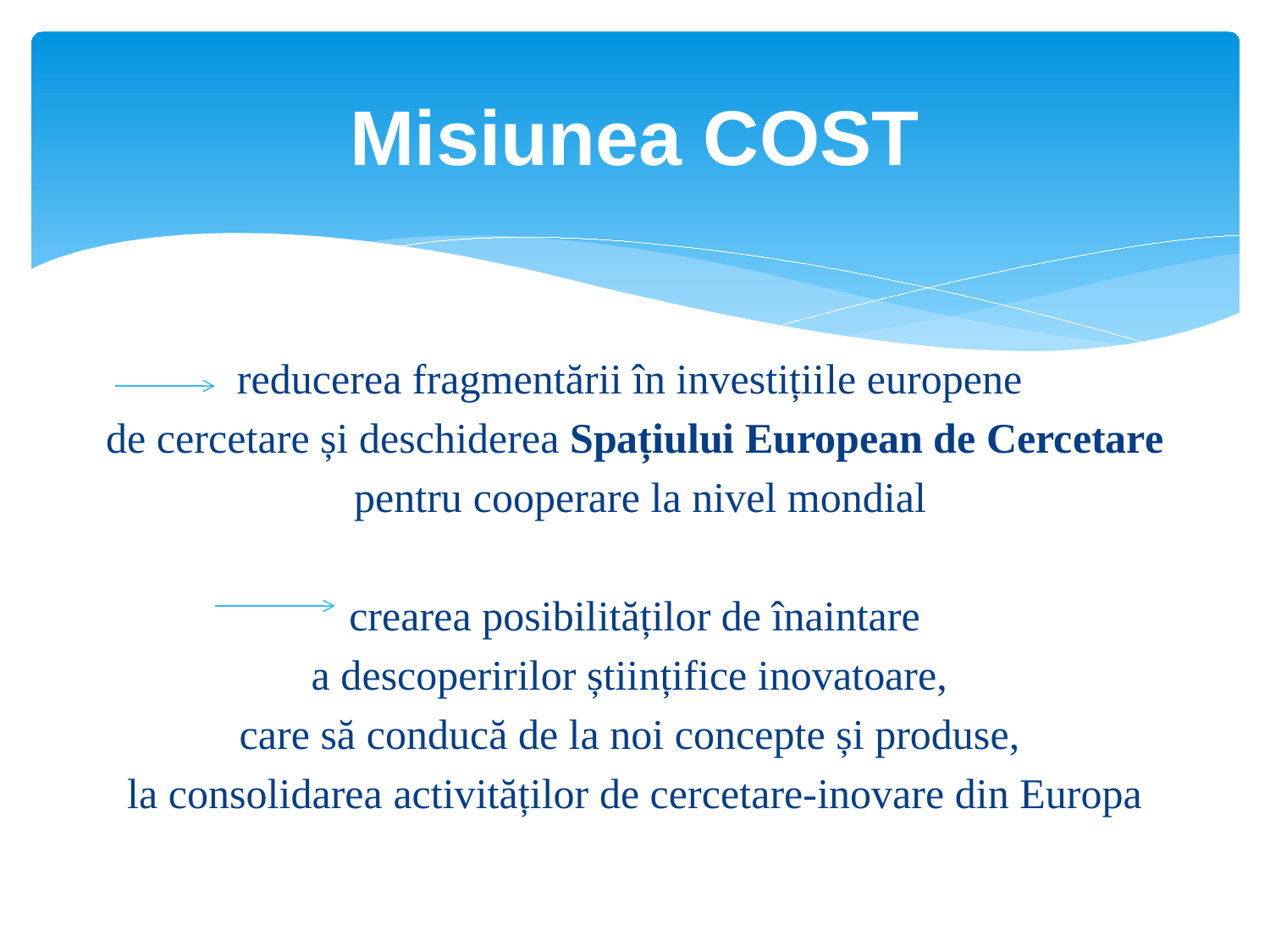

# Misiunea COST

reducerea fragmentării în investițiile europene
de cercetare și deschiderea Spațiului European de Cercetare
 pentru cooperare la nivel mondial

 crearea posibilităților de înaintare
a descoperirilor științifice inovatoare,
care să conducă de la noi concepte și produse,
la consolidarea activităților de cercetare-inovare din Europa